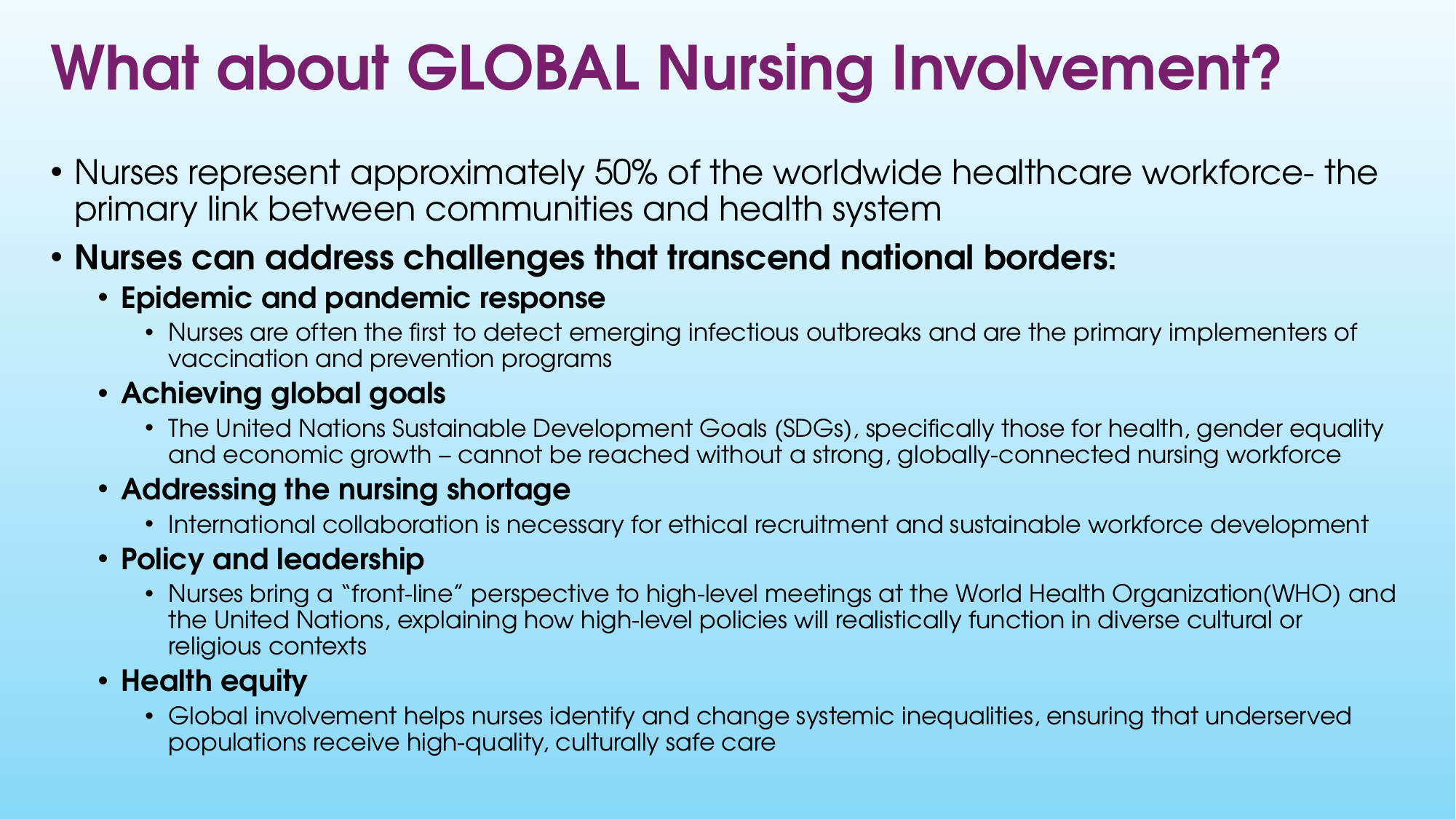

# What about GLOBAL Nursing Involvement?
Nurses represent approximately 50% of the worldwide healthcare workforce- the primary link between communities and health system
Nurses can address challenges that transcend national borders:
Epidemic and pandemic response
Nurses are often the first to detect emerging infectious outbreaks and are the primary implementers of vaccination and prevention programs
Achieving global goals
The United Nations Sustainable Development Goals (SDGs), specifically those for health, gender equality and economic growth – cannot be reached without a strong, globally-connected nursing workforce
Addressing the nursing shortage
International collaboration is necessary for ethical recruitment and sustainable workforce development
Policy and leadership
Nurses bring a “front-line” perspective to high-level meetings at the World Health Organization(WHO) and the United Nations, explaining how high-level policies will realistically function in diverse cultural or religious contexts
Health equity
Global involvement helps nurses identify and change systemic inequalities, ensuring that underserved populations receive high-quality, culturally safe care